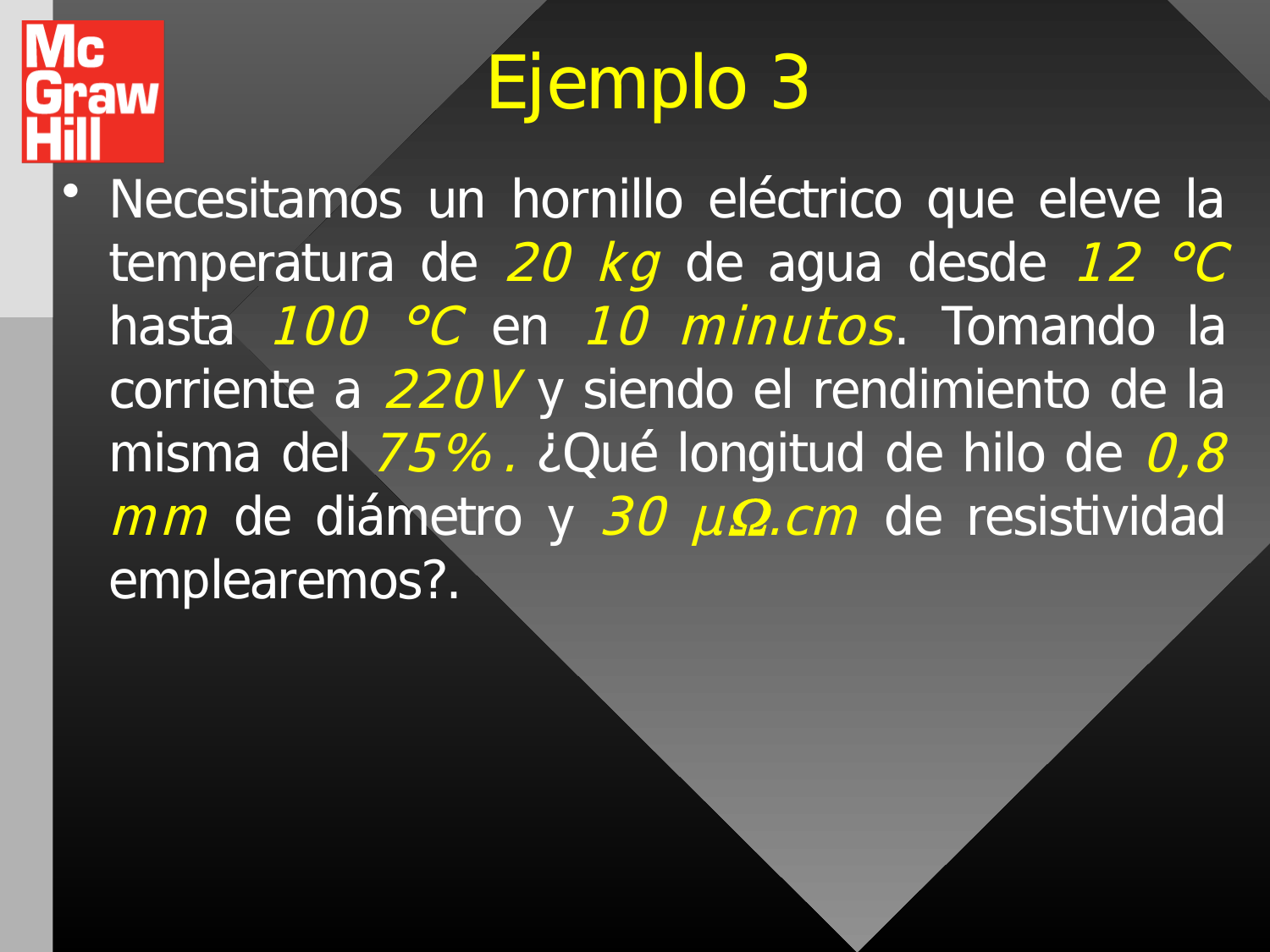

# Ejemplo 3
Necesitamos un hornillo eléctrico que eleve la temperatura de 20 kg de agua desde 12 °C hasta 100 °C en 10 minutos. Tomando la corriente a 220V y siendo el rendimiento de la misma del 75%. ¿Qué longitud de hilo de 0,8 mm de diámetro y 30 µΩ.cm de resistividad emplearemos?.